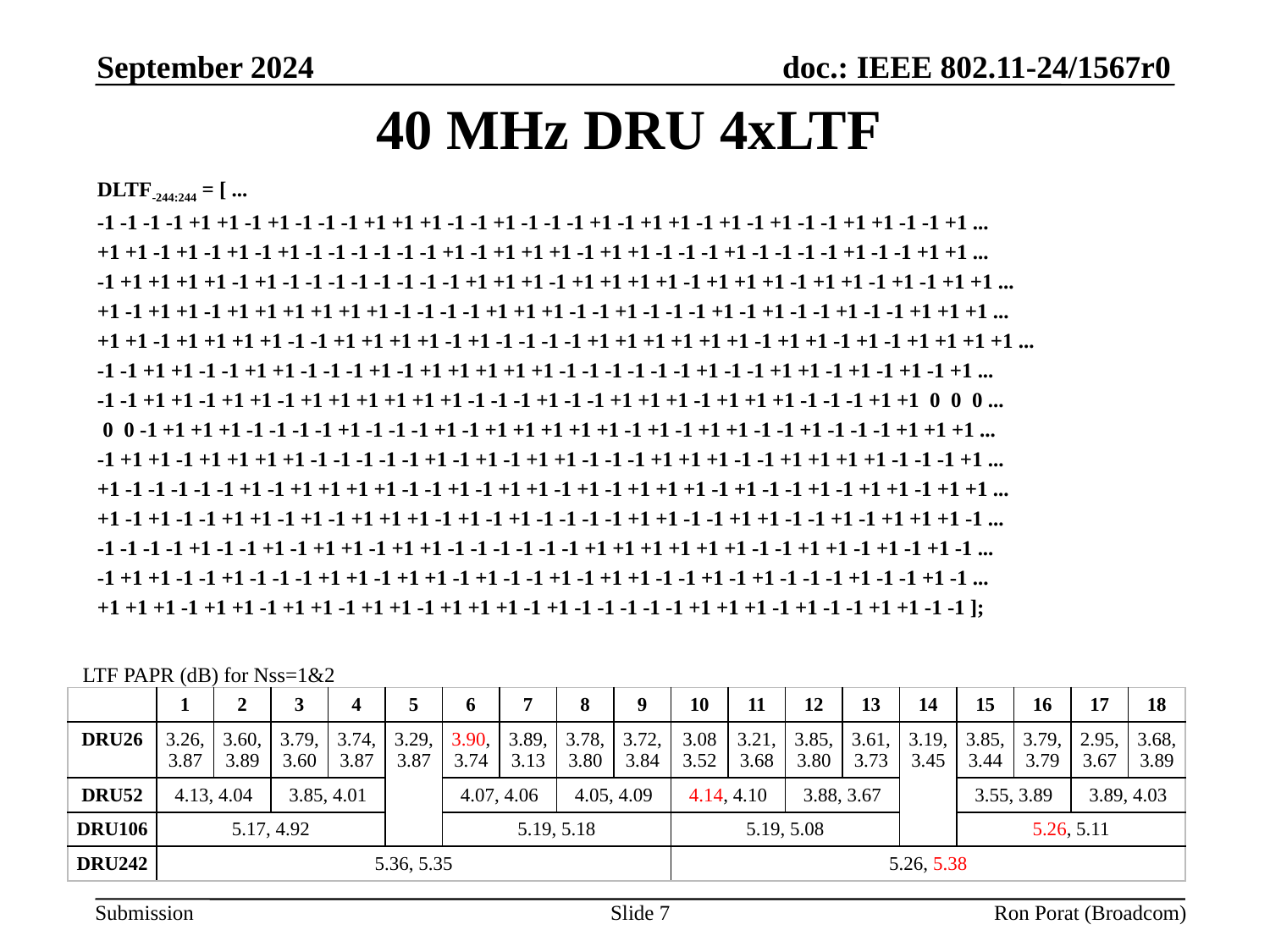

September 2024
# 40 MHz DRU 4xLTF
DLTF-244:244 = [ ...
-1 -1 -1 -1 +1 +1 -1 +1 -1 -1 -1 +1 +1 +1 -1 -1 +1 -1 -1 -1 +1 -1 +1 +1 -1 +1 -1 +1 -1 -1 +1 +1 -1 -1 +1 ...
+1 +1 -1 +1 -1 +1 -1 +1 -1 -1 -1 -1 -1 -1 +1 -1 +1 +1 +1 -1 +1 +1 -1 -1 -1 +1 -1 -1 -1 -1 +1 -1 -1 +1 +1 ...
-1 +1 +1 +1 +1 -1 +1 -1 -1 -1 -1 -1 -1 -1 -1 +1 +1 +1 -1 +1 +1 +1 +1 -1 +1 +1 +1 -1 +1 +1 -1 +1 -1 +1 +1 ...
+1 -1 +1 +1 -1 +1 +1 +1 +1 +1 +1 -1 -1 -1 -1 +1 +1 +1 -1 -1 +1 -1 -1 -1 +1 -1 +1 -1 -1 +1 -1 -1 +1 +1 +1 ...
+1 +1 -1 +1 +1 +1 +1 -1 -1 +1 +1 +1 +1 -1 +1 -1 -1 -1 -1 +1 +1 +1 +1 +1 +1 -1 +1 +1 -1 +1 -1 +1 +1 +1 +1 ...
-1 -1 +1 +1 -1 -1 +1 +1 -1 -1 -1 +1 -1 +1 +1 +1 +1 +1 -1 -1 -1 -1 -1 -1 +1 -1 -1 +1 +1 -1 +1 -1 +1 -1 +1 ...
-1 -1 +1 +1 -1 +1 +1 -1 +1 +1 +1 +1 +1 +1 -1 -1 -1 +1 -1 -1 +1 +1 +1 -1 +1 +1 +1 -1 -1 -1 +1 +1  0  0  0 ...
 0  0 -1 +1 +1 +1 -1 -1 -1 -1 +1 -1 -1 -1 +1 -1 +1 +1 +1 +1 +1 -1 +1 -1 +1 +1 -1 -1 +1 -1 -1 -1 +1 +1 +1 ...
-1 +1 +1 -1 +1 +1 +1 +1 -1 -1 -1 -1 -1 +1 -1 +1 -1 +1 +1 -1 -1 -1 +1 +1 +1 -1 -1 +1 +1 +1 +1 -1 -1 -1 +1 ...
+1 -1 -1 -1 -1 -1 +1 -1 +1 +1 +1 +1 -1 -1 +1 -1 +1 +1 -1 +1 -1 +1 +1 +1 -1 +1 -1 -1 +1 -1 +1 +1 -1 +1 +1 ...
+1 -1 +1 -1 -1 +1 +1 -1 +1 -1 +1 +1 +1 -1 +1 -1 +1 -1 -1 -1 -1 +1 +1 -1 -1 +1 +1 -1 -1 +1 -1 +1 +1 +1 -1 ...
-1 -1 -1 -1 +1 -1 -1 +1 -1 +1 +1 -1 +1 +1 -1 -1 -1 -1 -1 -1 +1 +1 +1 +1 +1 +1 -1 -1 +1 +1 -1 +1 -1 +1 -1 ...
-1 +1 +1 -1 -1 +1 -1 -1 -1 +1 +1 -1 +1 +1 -1 +1 -1 -1 +1 -1 +1 +1 -1 -1 +1 -1 +1 -1 -1 -1 +1 -1 -1 +1 -1 ...
+1 +1 +1 -1 +1 +1 -1 +1 +1 -1 +1 +1 -1 +1 +1 +1 -1 +1 -1 -1 -1 -1 -1 +1 +1 +1 -1 +1 -1 -1 +1 +1 -1 -1 ];

LTF PAPR (dB) for Nss=1&2
|  | 1 | 2 | 3 | 4 | 5 | 6 | 7 | 8 | 9 | 10 | 11 | 12 | 13 | 14 | 15 | 16 | 17 | 18 |
| --- | --- | --- | --- | --- | --- | --- | --- | --- | --- | --- | --- | --- | --- | --- | --- | --- | --- | --- |
| DRU26 | 3.26, 3.87 | 3.60, 3.89 | 3.79, 3.60 | 3.74, 3.87 | 3.29, 3.87 | 3.90, 3.74 | 3.89, 3.13 | 3.78, 3.80 | 3.72, 3.84 | 3.08 3.52 | 3.21, 3.68 | 3.85, 3.80 | 3.61, 3.73 | 3.19, 3.45 | 3.85, 3.44 | 3.79, 3.79 | 2.95, 3.67 | 3.68, 3.89 |
| DRU52 | 4.13, 4.04 |  | 3.85, 4.01 |  |  | 4.07, 4.06 |  | 4.05, 4.09 |  | 4.14, 4.10 |  | 3.88, 3.67 |  |  | 3.55, 3.89 |  | 3.89, 4.03 |  |
| DRU106 | 5.17, 4.92 |  |  |  |  | 5.19, 5.18 |  |  |  | 5.19, 5.08 |  |  |  |  | 5.26, 5.11 |  |  |  |
| DRU242 | 5.36, 5.35 |  |  |  |  |  |  |  |  | 5.26, 5.38 |  |  |  |  |  |  |  |  |
Slide 7
Ron Porat (Broadcom)